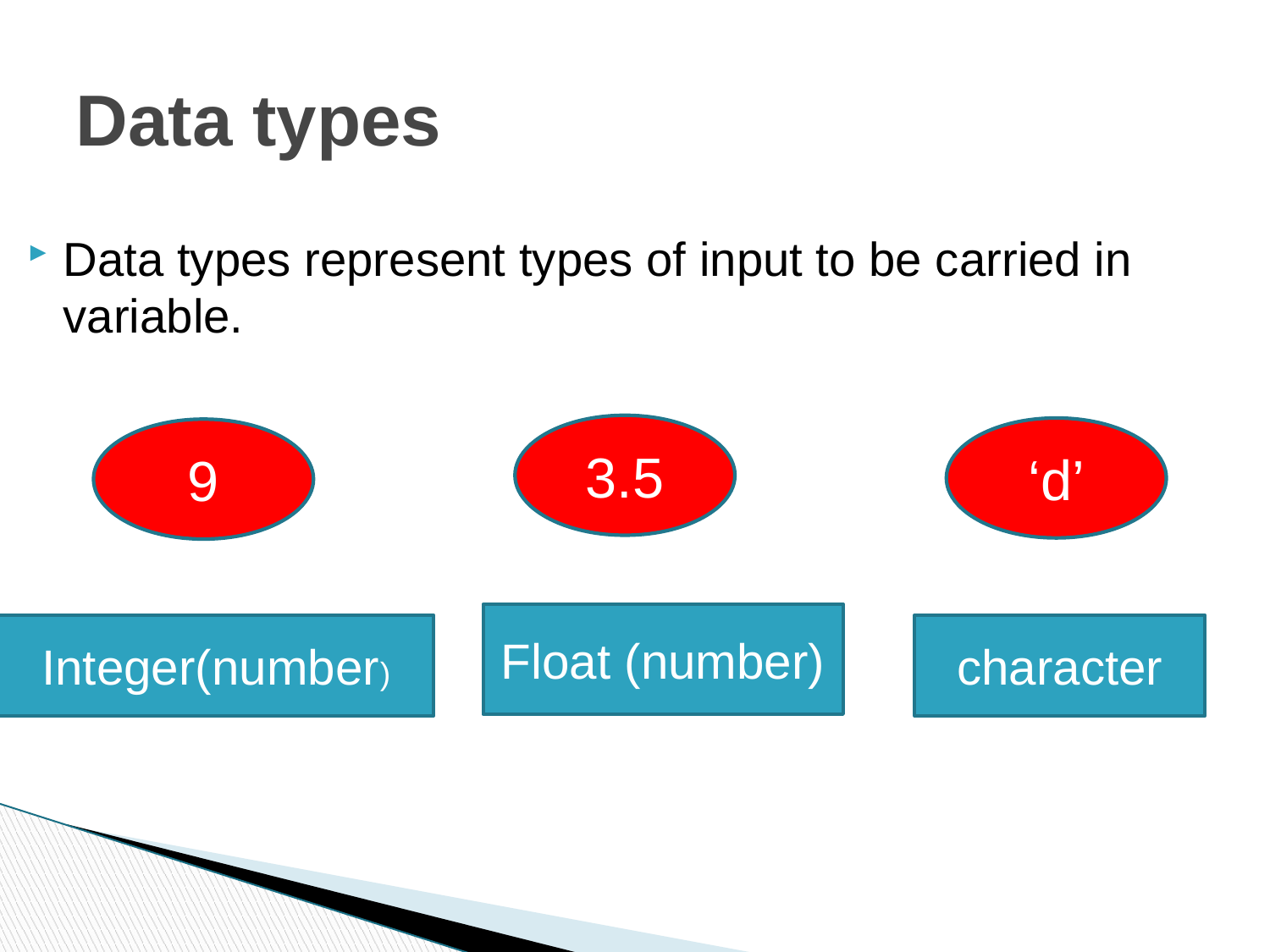

# Data types
Data types represent types of input to be carried in variable.

3.5
‘d’
9
Float (number)
Integer(number)
character